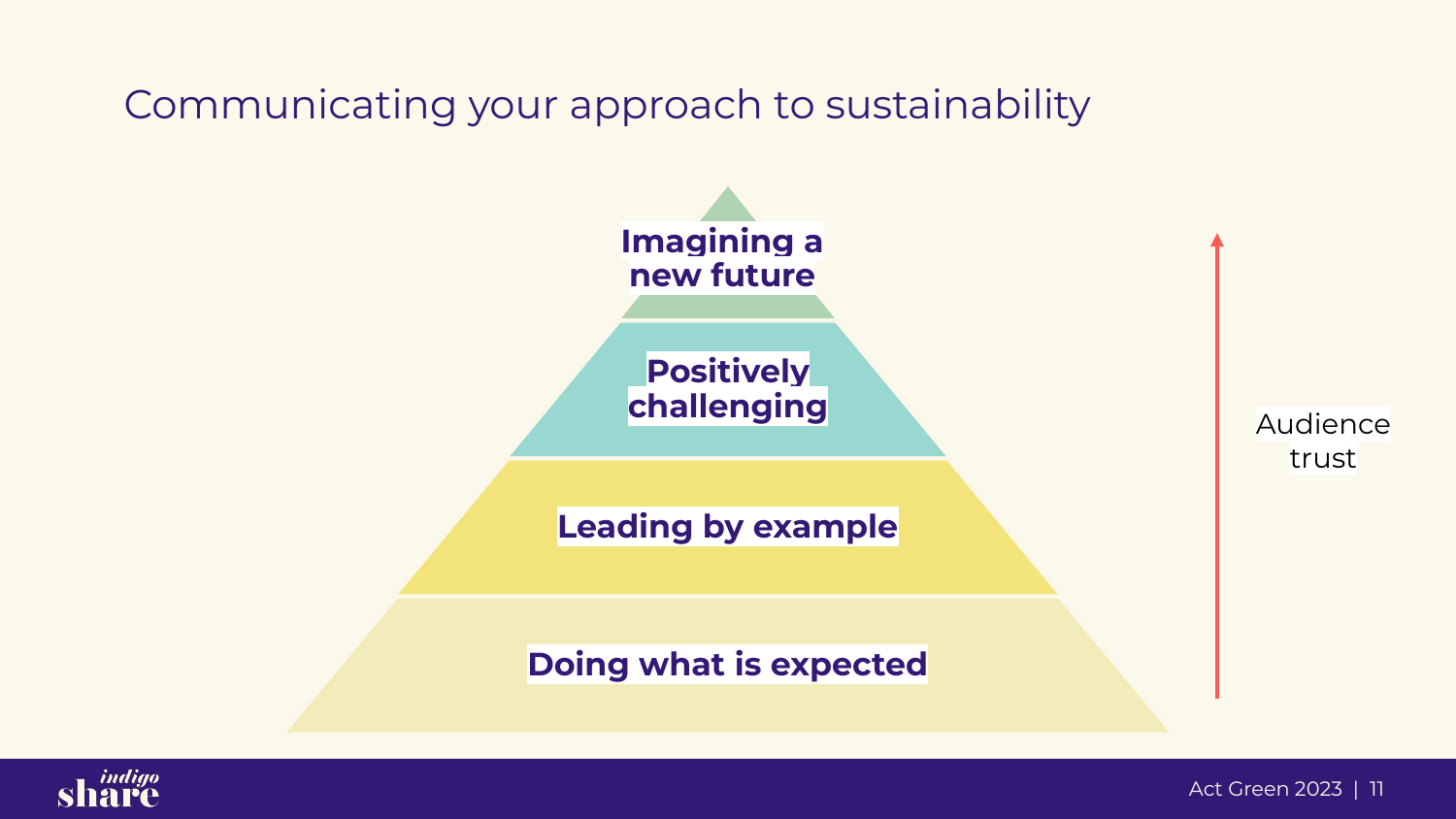

Communicating your approach to sustainability

Imagining a
new future

Positively challenging

Leading by example

Doing what is expected
Audience
trust
Act Green 2023  |  11